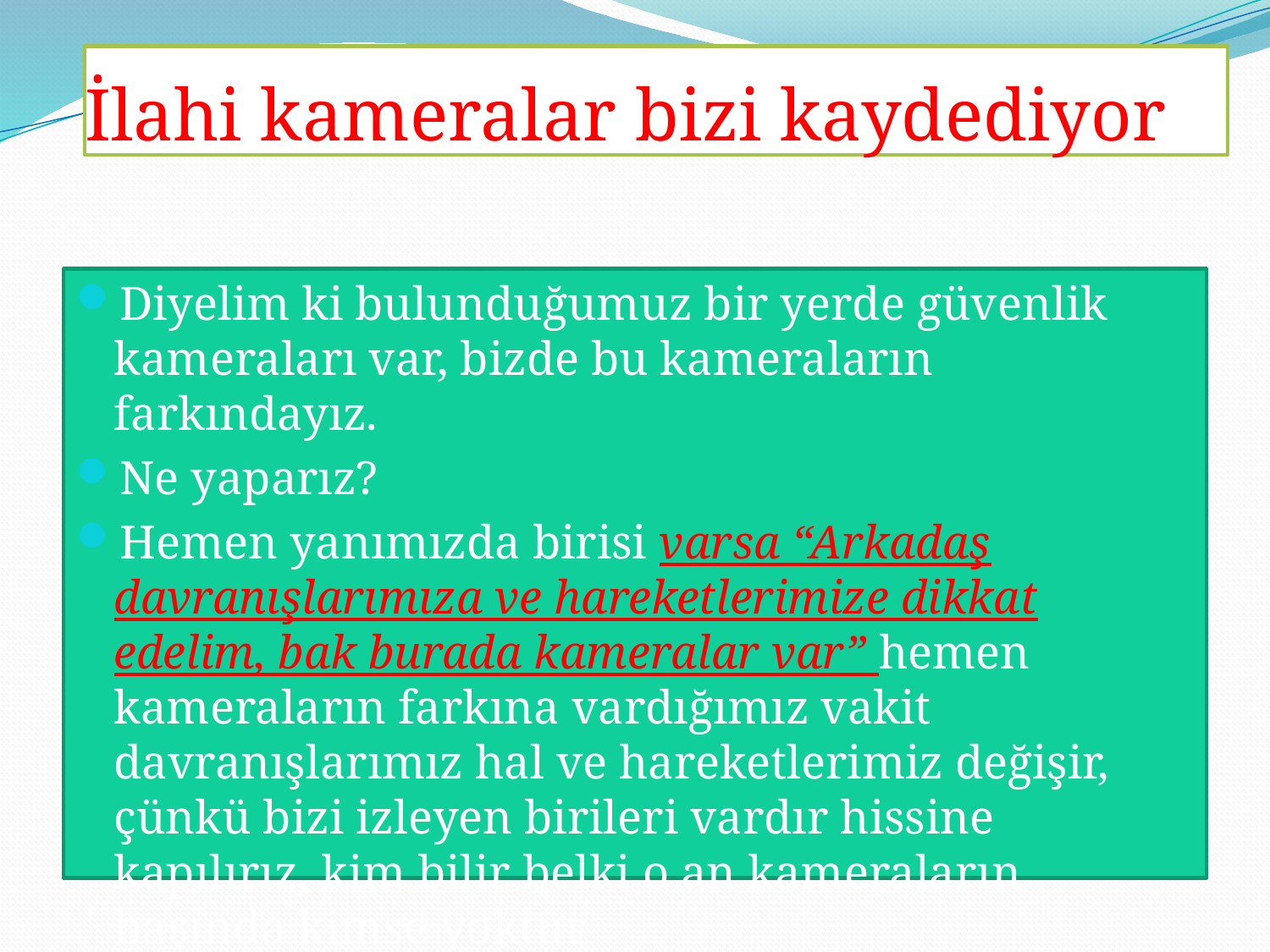

# İlahi kameralar bizi kaydediyor
Diyelim ki bulunduğumuz bir yerde güvenlik kameraları var, bizde bu kameraların farkındayız.
Ne yaparız?
Hemen yanımızda birisi varsa “Arkadaş davranışlarımıza ve hareketlerimize dikkat edelim, bak burada kameralar var” hemen kameraların farkına vardığımız vakit davranışlarımız hal ve hareketlerimiz değişir, çünkü bizi izleyen birileri vardır hissine kapılırız, kim bilir belki o an kameraların başında kimse yoktur